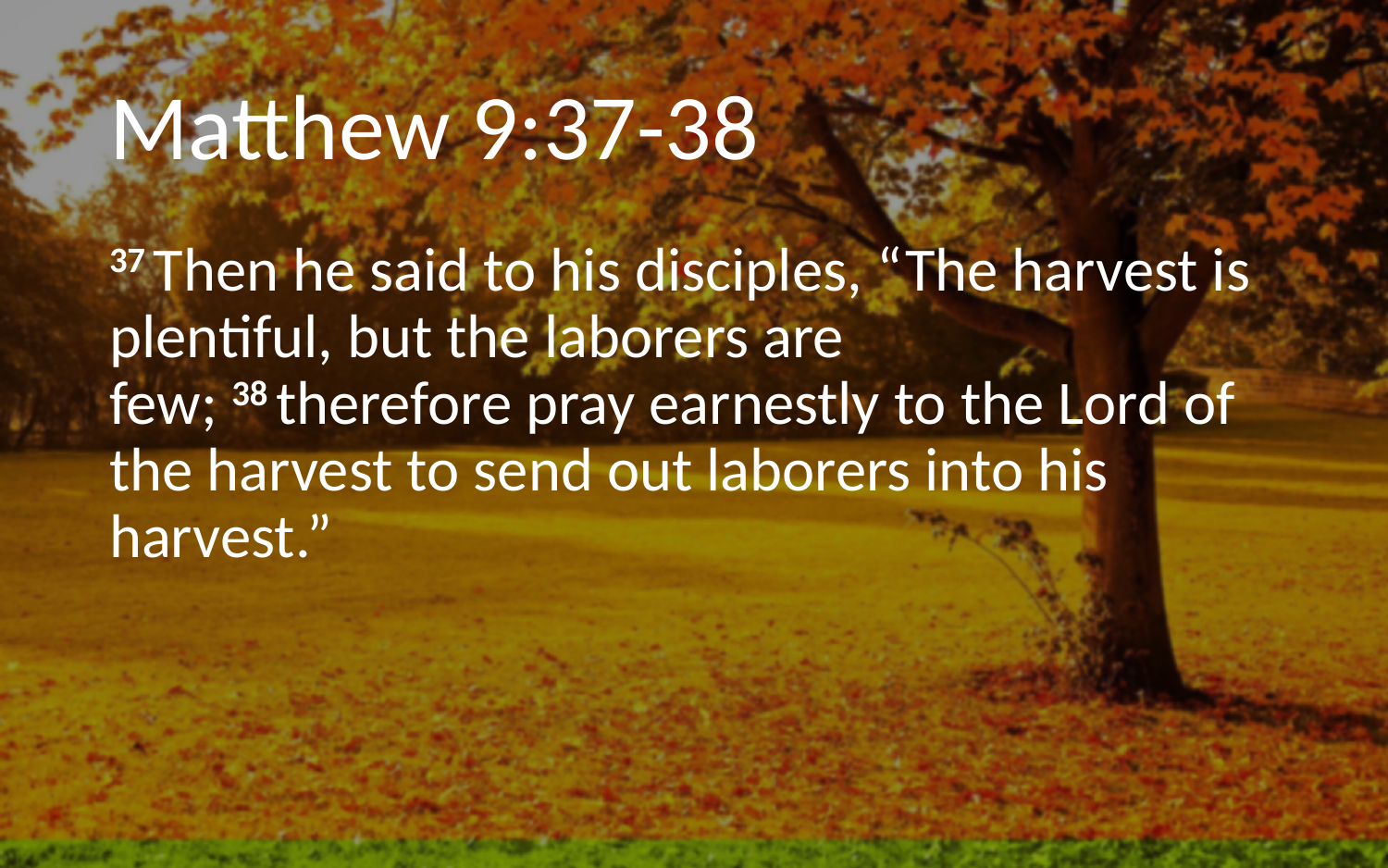

# Matthew 9:37-38
37 Then he said to his disciples, “The harvest is plentiful, but the laborers are few; 38 therefore pray earnestly to the Lord of the harvest to send out laborers into his harvest.”